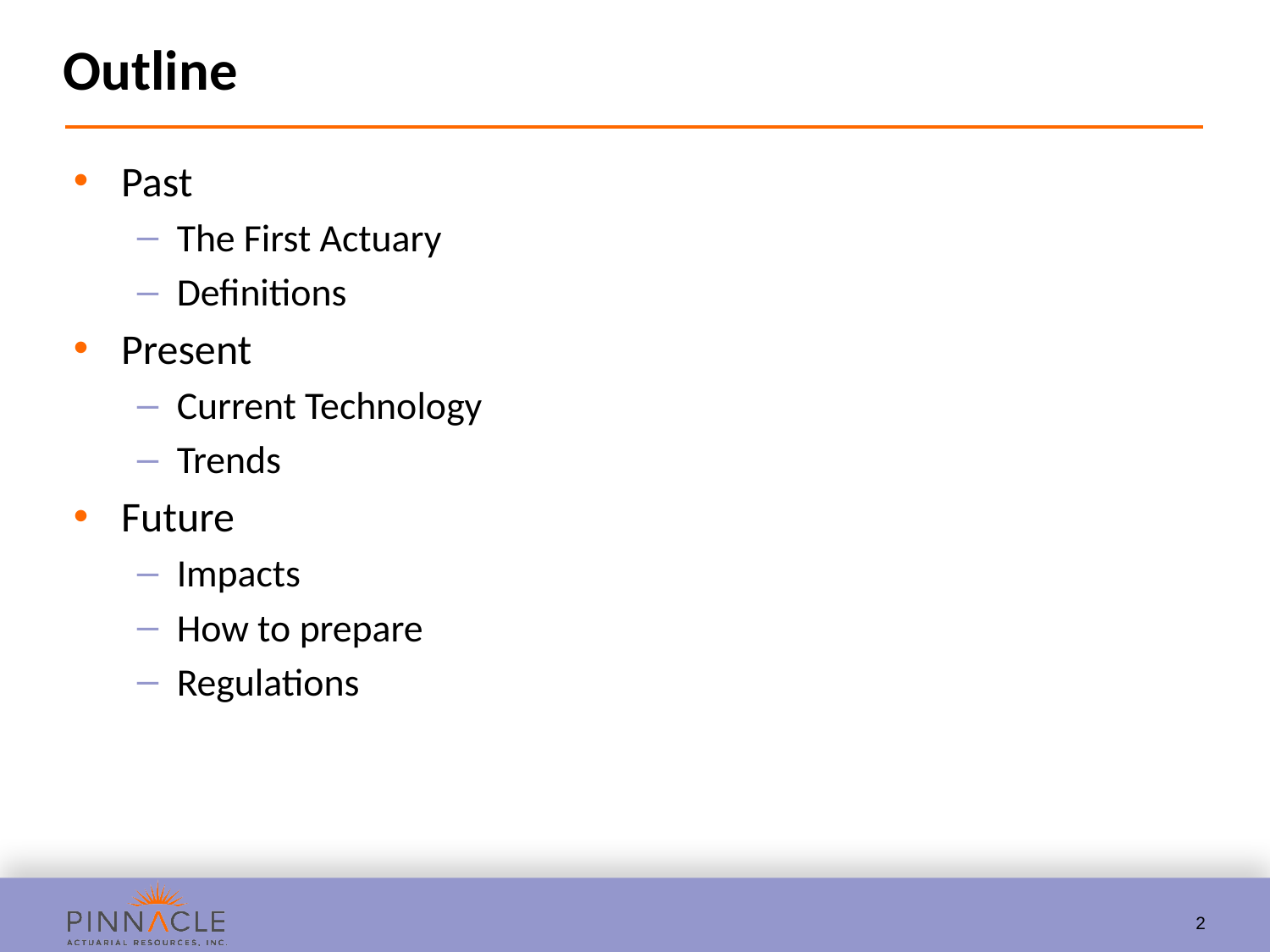

# Outline
Past
The First Actuary
Definitions
Present
Current Technology
Trends
Future
Impacts
How to prepare
Regulations